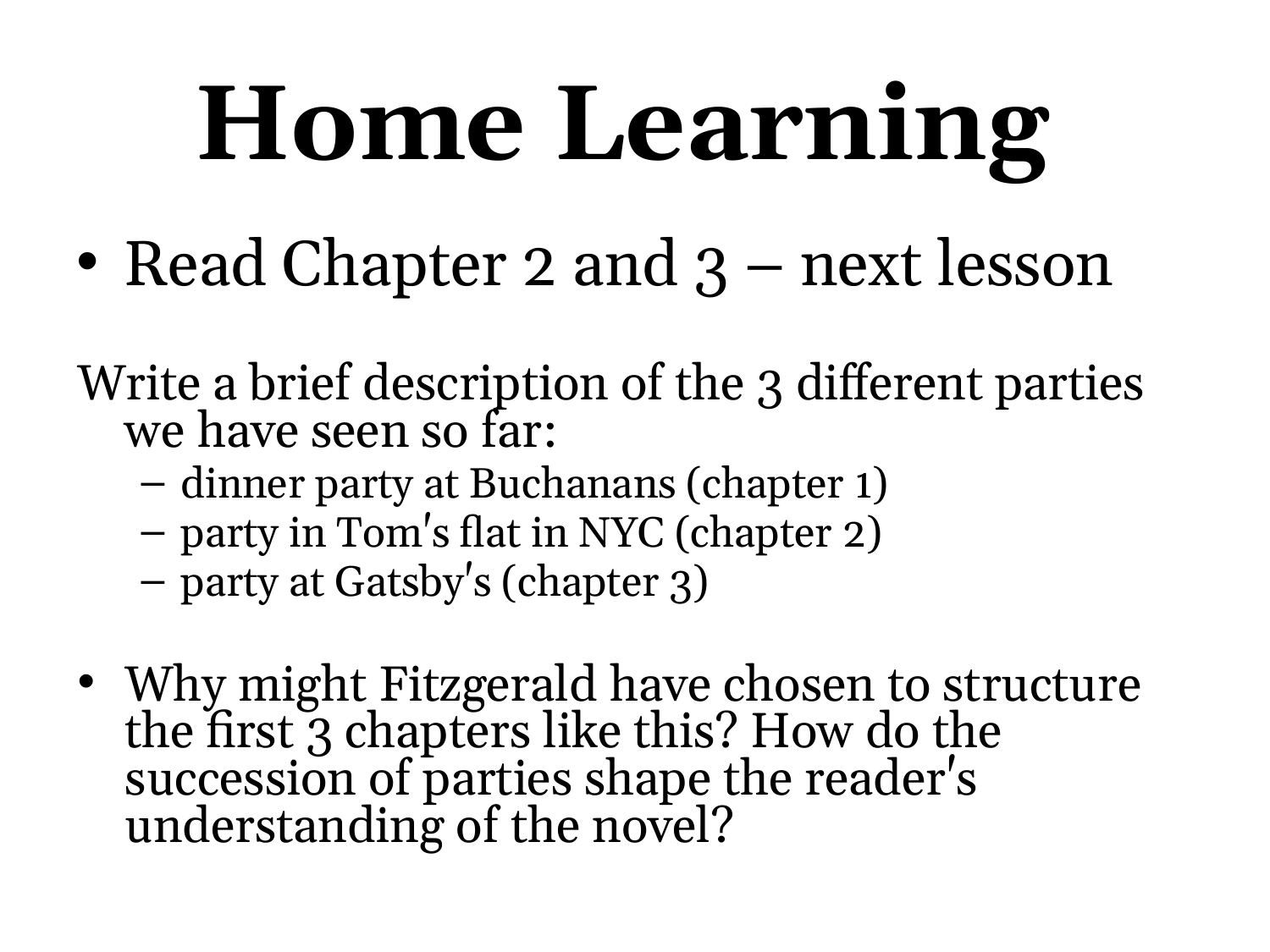

# Home Learning
Read Chapter 2 and 3 – next lesson

Write a brief description of the 3 different parties we have seen so far:
dinner party at Buchanans (chapter 1)
party in Tom's flat in NYC (chapter 2)
party at Gatsby's (chapter 3)

Why might Fitzgerald have chosen to structure the first 3 chapters like this? How do the succession of parties shape the reader's understanding of the novel?